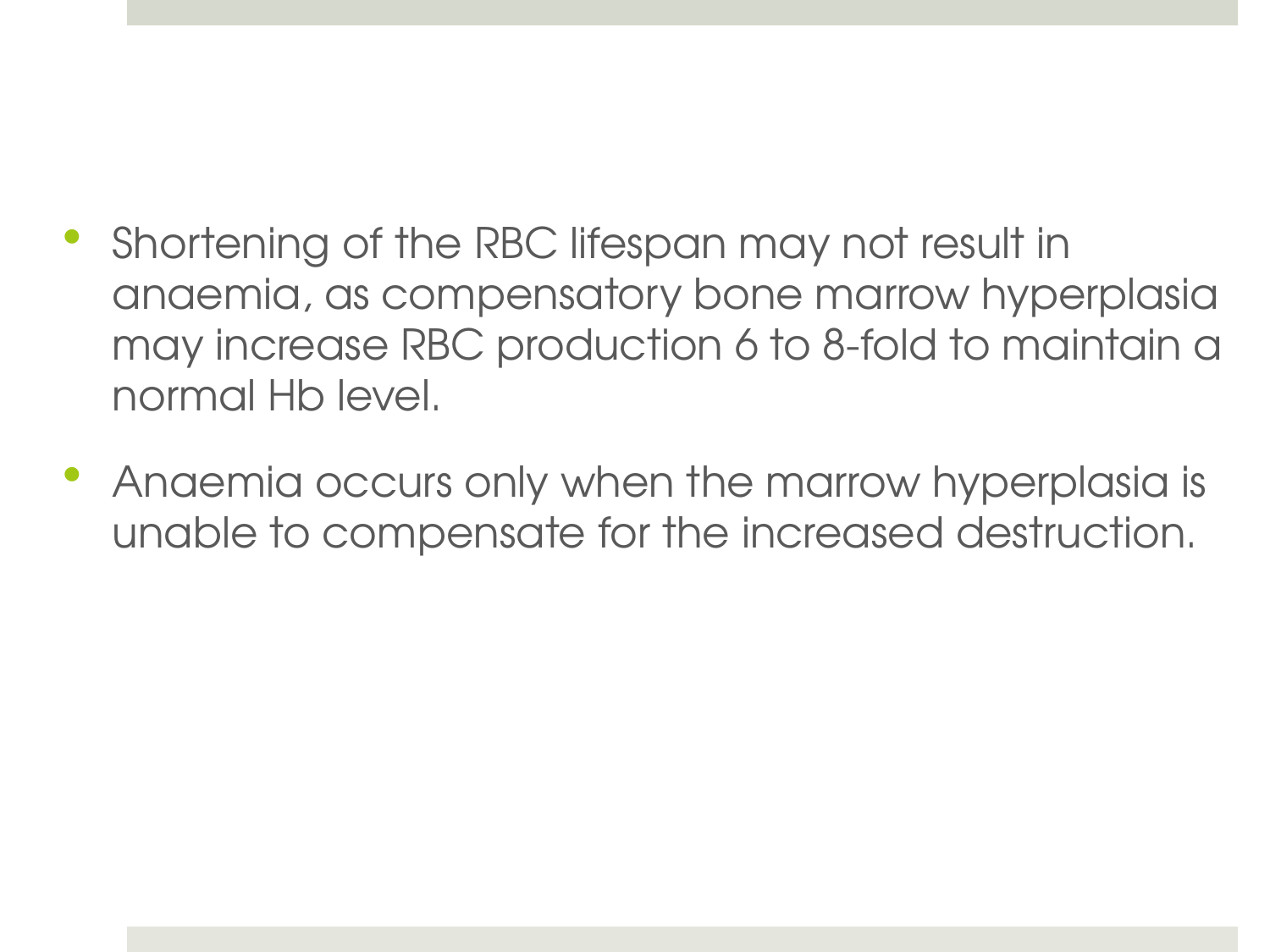

Shortening of the RBC lifespan may not result in anaemia, as compensatory bone marrow hyperplasia may increase RBC production 6 to 8-fold to maintain a normal Hb level.
Anaemia occurs only when the marrow hyperplasia is unable to compensate for the increased destruction.